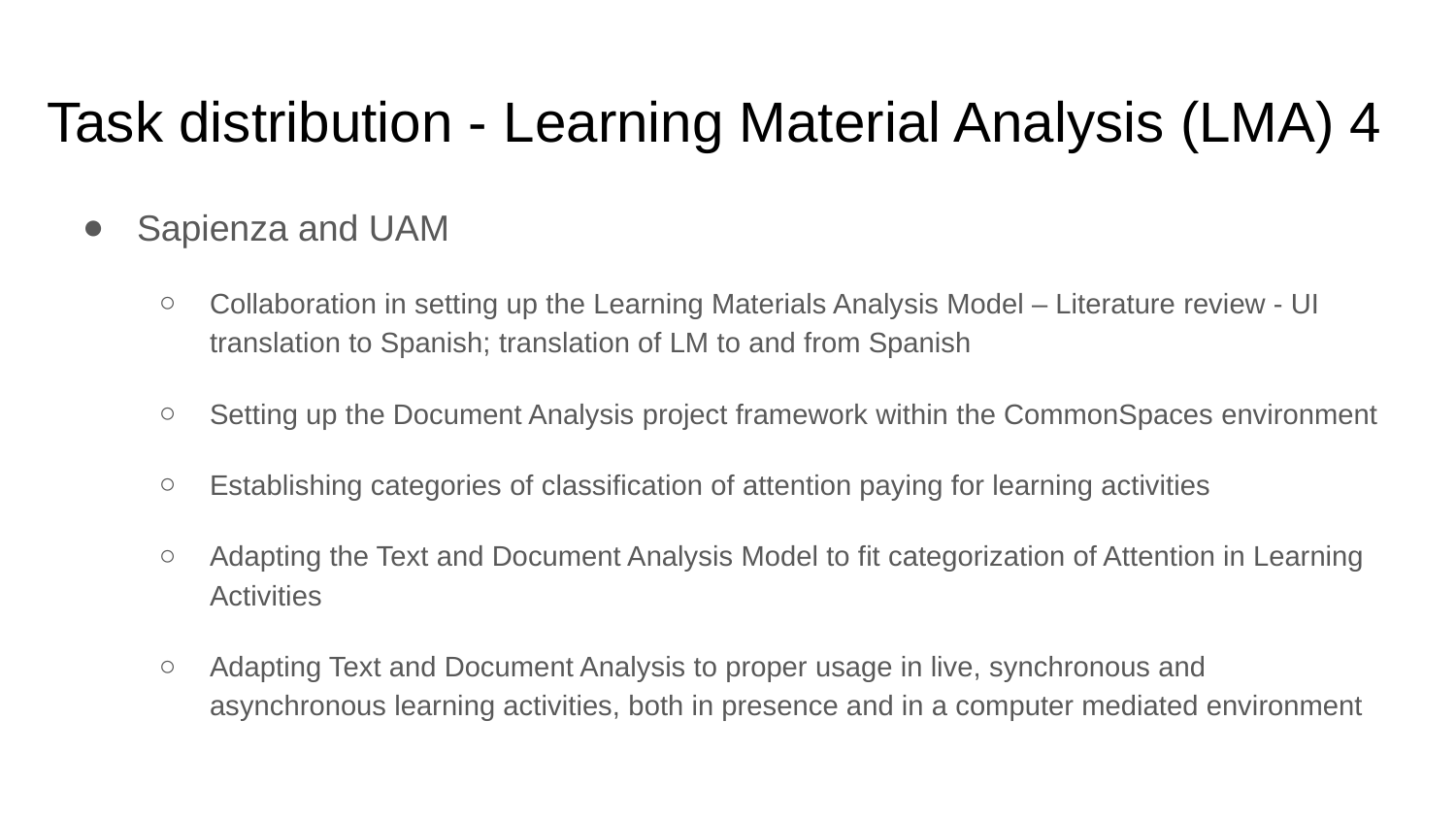

# Task distribution - Learning Material Analysis (LMA) 4
Sapienza and UAM
Collaboration in setting up the Learning Materials Analysis Model – Literature review - UI translation to Spanish; translation of LM to and from Spanish
Setting up the Document Analysis project framework within the CommonSpaces environment
Establishing categories of classification of attention paying for learning activities
Adapting the Text and Document Analysis Model to fit categorization of Attention in Learning Activities
Adapting Text and Document Analysis to proper usage in live, synchronous and asynchronous learning activities, both in presence and in a computer mediated environment